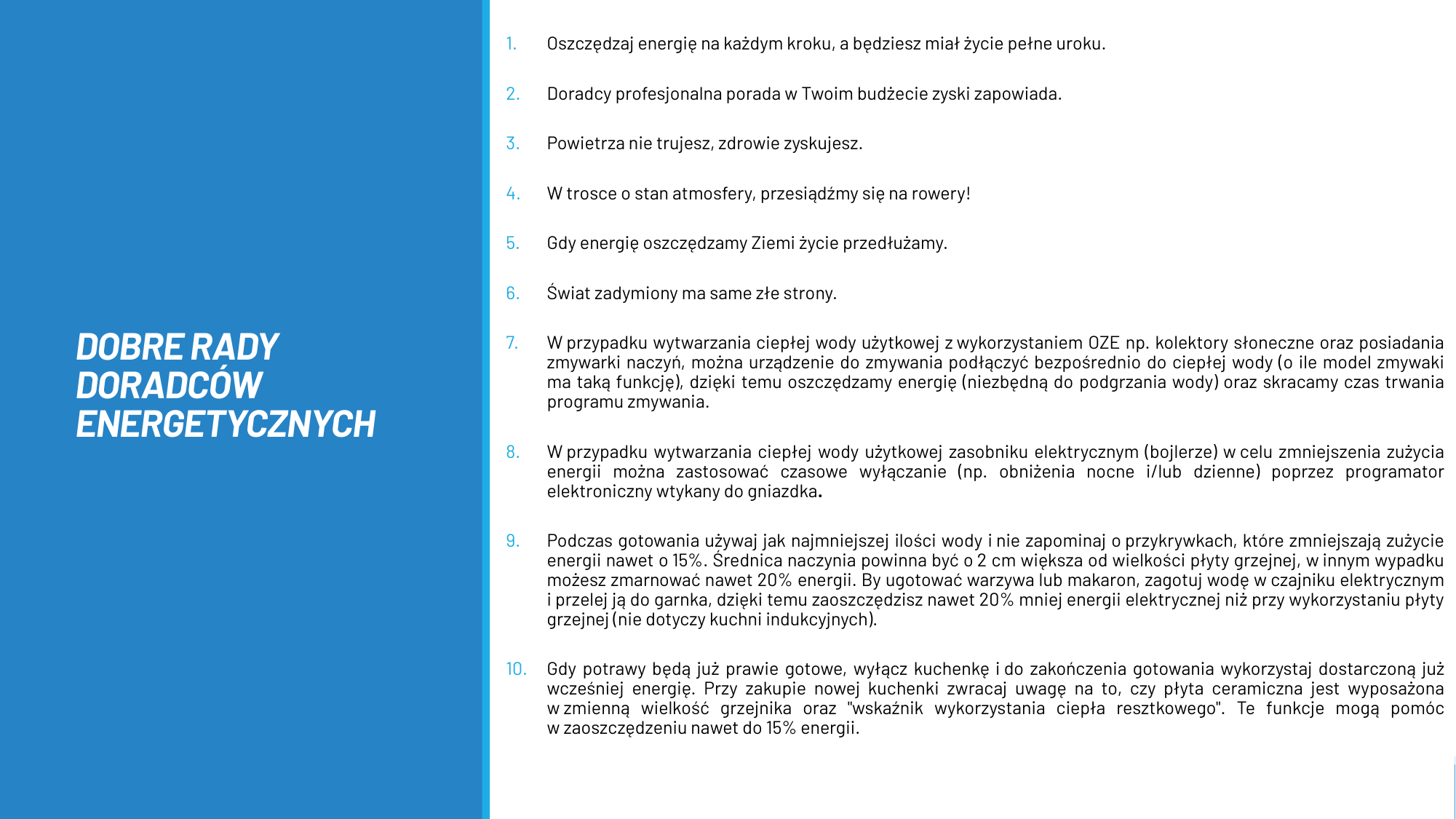

Oszczędzaj energię na każdym kroku, a będziesz miał życie pełne uroku.
Doradcy profesjonalna porada w Twoim budżecie zyski zapowiada.
Powietrza nie trujesz, zdrowie zyskujesz.
W trosce o stan atmosfery, przesiądźmy się na rowery!
Gdy energię oszczędzamy Ziemi życie przedłużamy.
Świat zadymiony ma same złe strony.
W przypadku wytwarzania ciepłej wody użytkowej z wykorzystaniem OZE np. kolektory słoneczne oraz posiadania zmywarki naczyń, można urządzenie do zmywania podłączyć bezpośrednio do ciepłej wody (o ile model zmywaki ma taką funkcję), dzięki temu oszczędzamy energię (niezbędną do podgrzania wody) oraz skracamy czas trwania programu zmywania.
W przypadku wytwarzania ciepłej wody użytkowej zasobniku elektrycznym (bojlerze) w celu zmniejszenia zużycia energii można zastosować czasowe wyłączanie (np. obniżenia nocne i/lub dzienne) poprzez programator elektroniczny wtykany do gniazdka.
Podczas gotowania używaj jak najmniejszej ilości wody i nie zapominaj o przykrywkach, które zmniejszają zużycie energii nawet o 15%. Średnica naczynia powinna być o 2 cm większa od wielkości płyty grzejnej, w innym wypadku możesz zmarnować nawet 20% energii. By ugotować warzywa lub makaron, zagotuj wodę w czajniku elektrycznym i przelej ją do garnka, dzięki temu zaoszczędzisz nawet 20% mniej energii elektrycznej niż przy wykorzystaniu płyty grzejnej (nie dotyczy kuchni indukcyjnych).
Gdy potrawy będą już prawie gotowe, wyłącz kuchenkę i do zakończenia gotowania wykorzystaj dostarczoną już wcześniej energię. Przy zakupie nowej kuchenki zwracaj uwagę na to, czy płyta ceramiczna jest wyposażona w zmienną wielkość grzejnika oraz "wskaźnik wykorzystania ciepła resztkowego". Te funkcje mogą pomóc w zaoszczędzeniu nawet do 15% energii.

# DOBRE RADY DORADCÓW ENERGETYCZNYCH